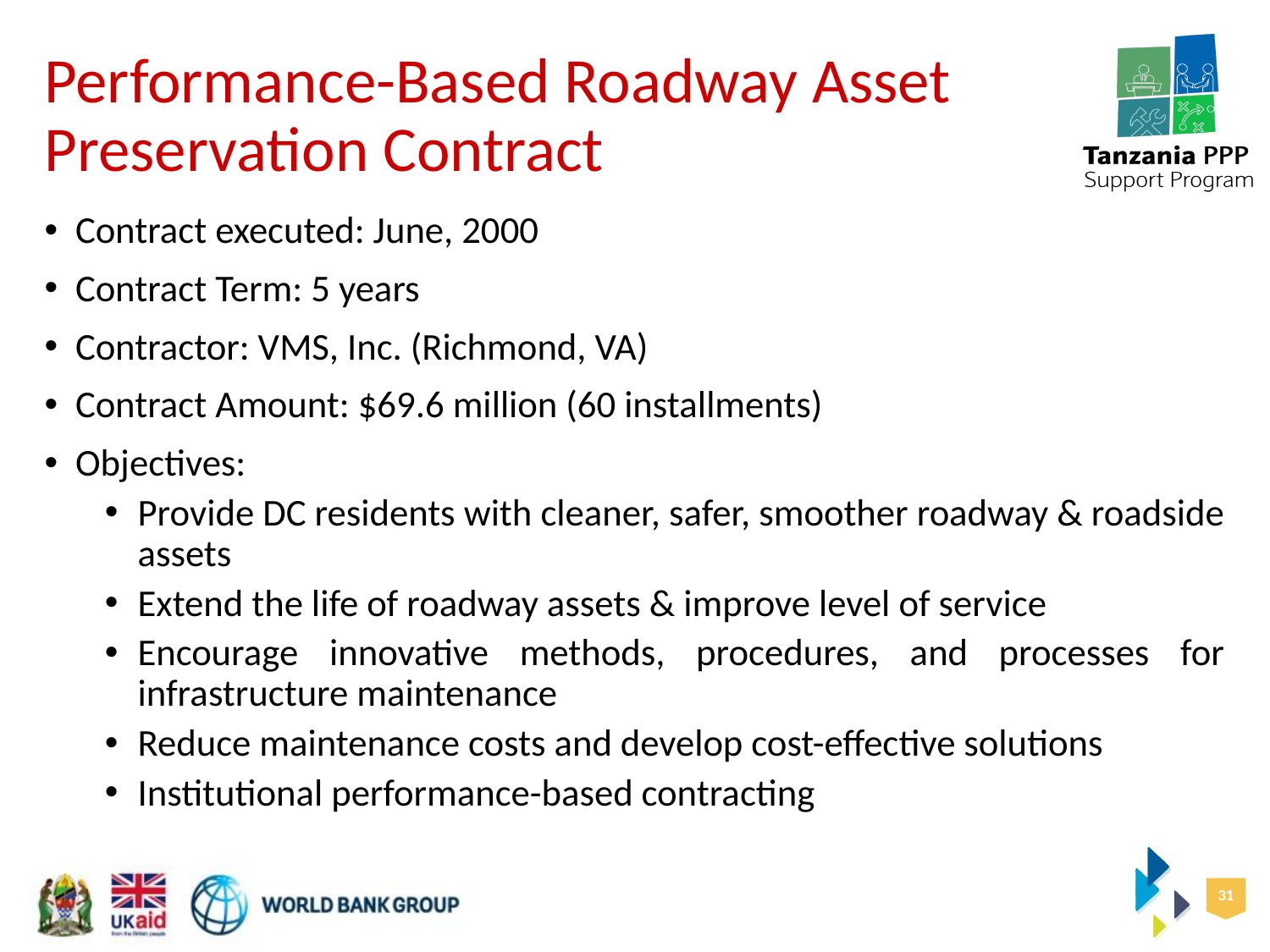

# Performance-Based Roadway Asset Preservation Contract
Contract executed: June, 2000
Contract Term: 5 years
Contractor: VMS, Inc. (Richmond, VA)
Contract Amount: $69.6 million (60 installments)
Objectives:
Provide DC residents with cleaner, safer, smoother roadway & roadside assets
Extend the life of roadway assets & improve level of service
Encourage innovative methods, procedures, and processes for infrastructure maintenance
Reduce maintenance costs and develop cost-effective solutions
Institutional performance-based contracting